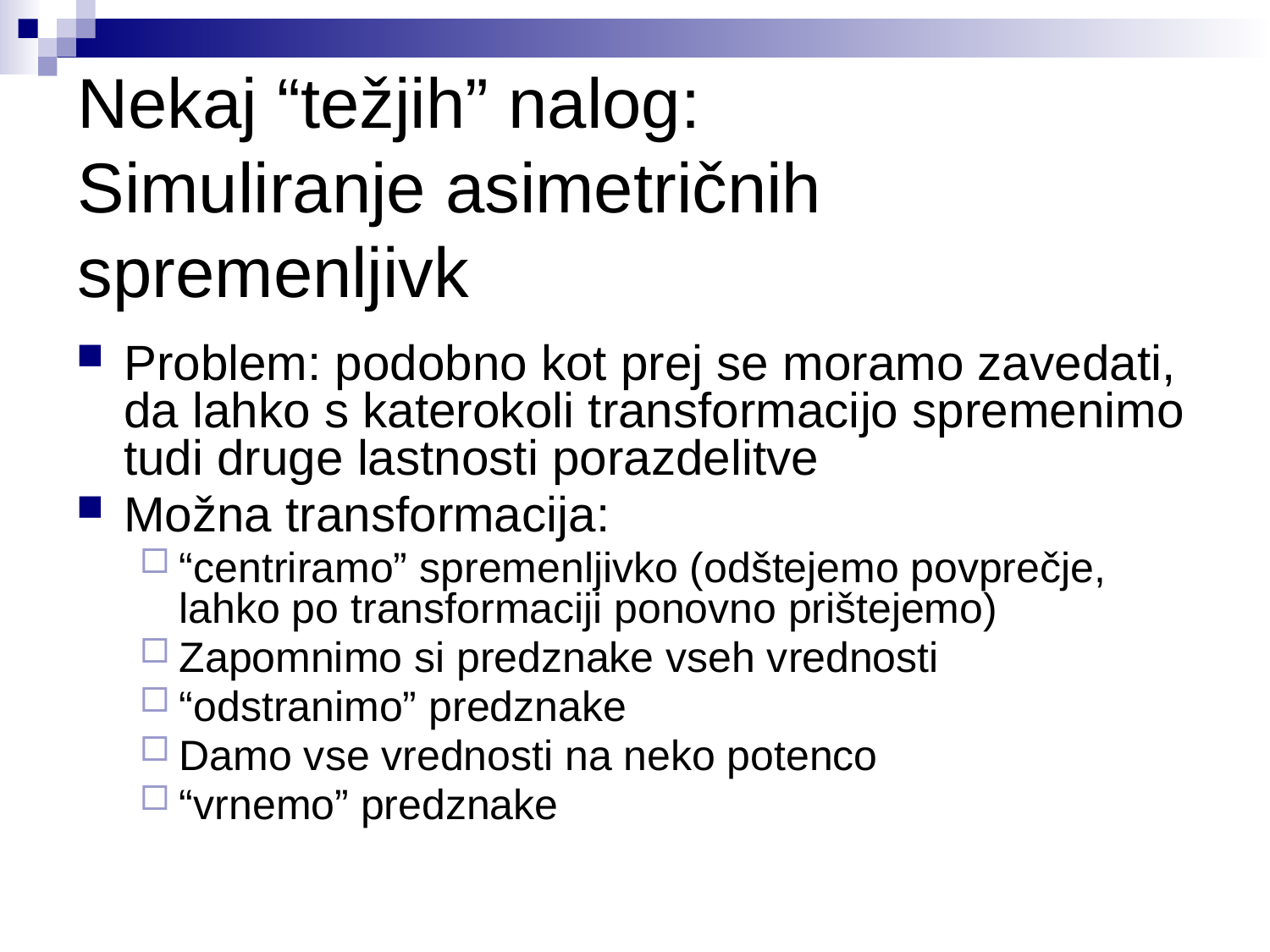

# Nekaj “težjih” nalog: Simuliranje asimetričnih spremenljivk
Problem: podobno kot prej se moramo zavedati, da lahko s katerokoli transformacijo spremenimo tudi druge lastnosti porazdelitve
Možna transformacija:
“centriramo” spremenljivko (odštejemo povprečje, lahko po transformaciji ponovno prištejemo)
Zapomnimo si predznake vseh vrednosti
“odstranimo” predznake
Damo vse vrednosti na neko potenco
“vrnemo” predznake